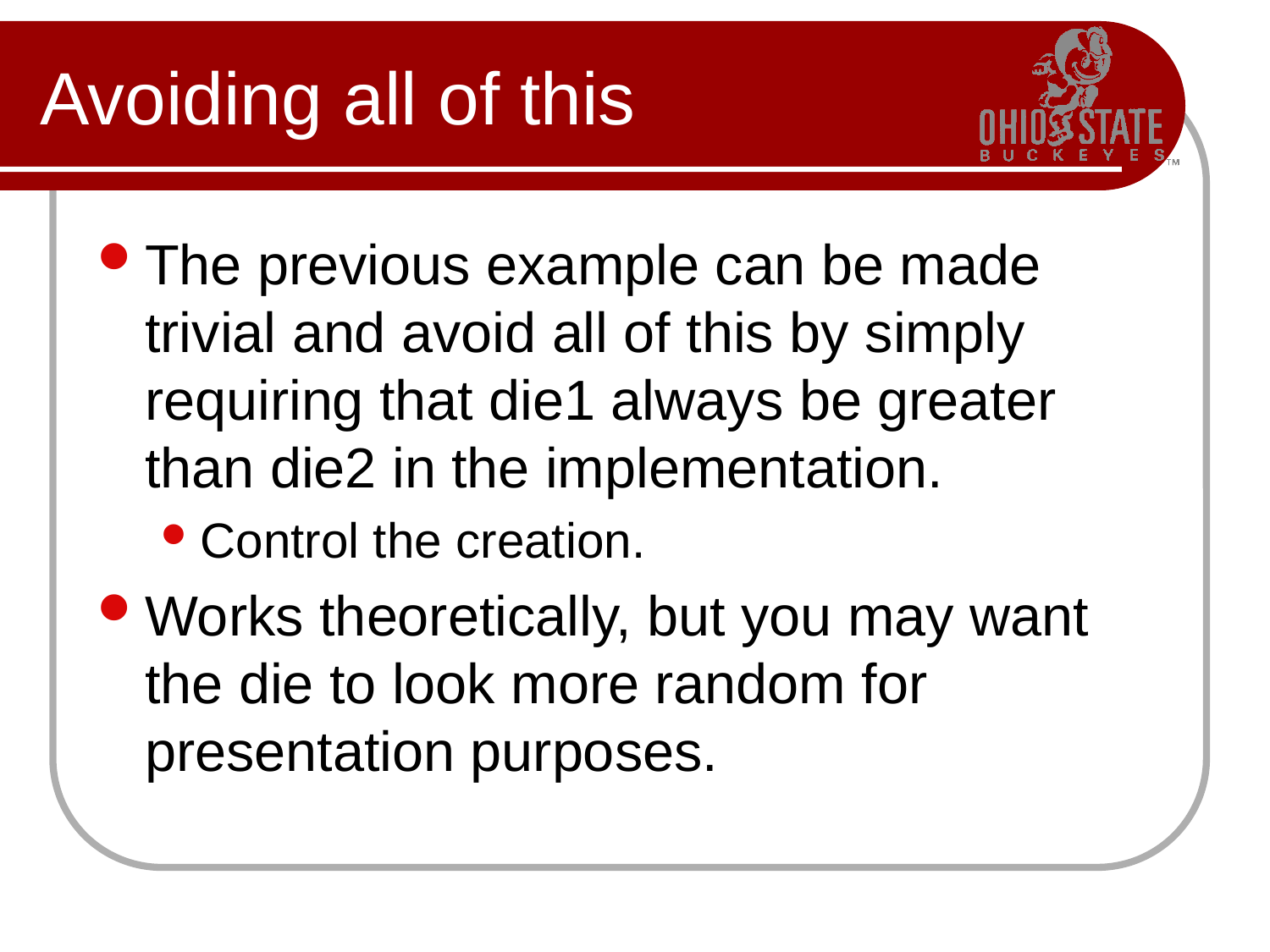

# Avoiding all of this
The previous example can be made trivial and avoid all of this by simply requiring that die1 always be greater than die2 in the implementation.
Control the creation.
Works theoretically, but you may want the die to look more random for presentation purposes.